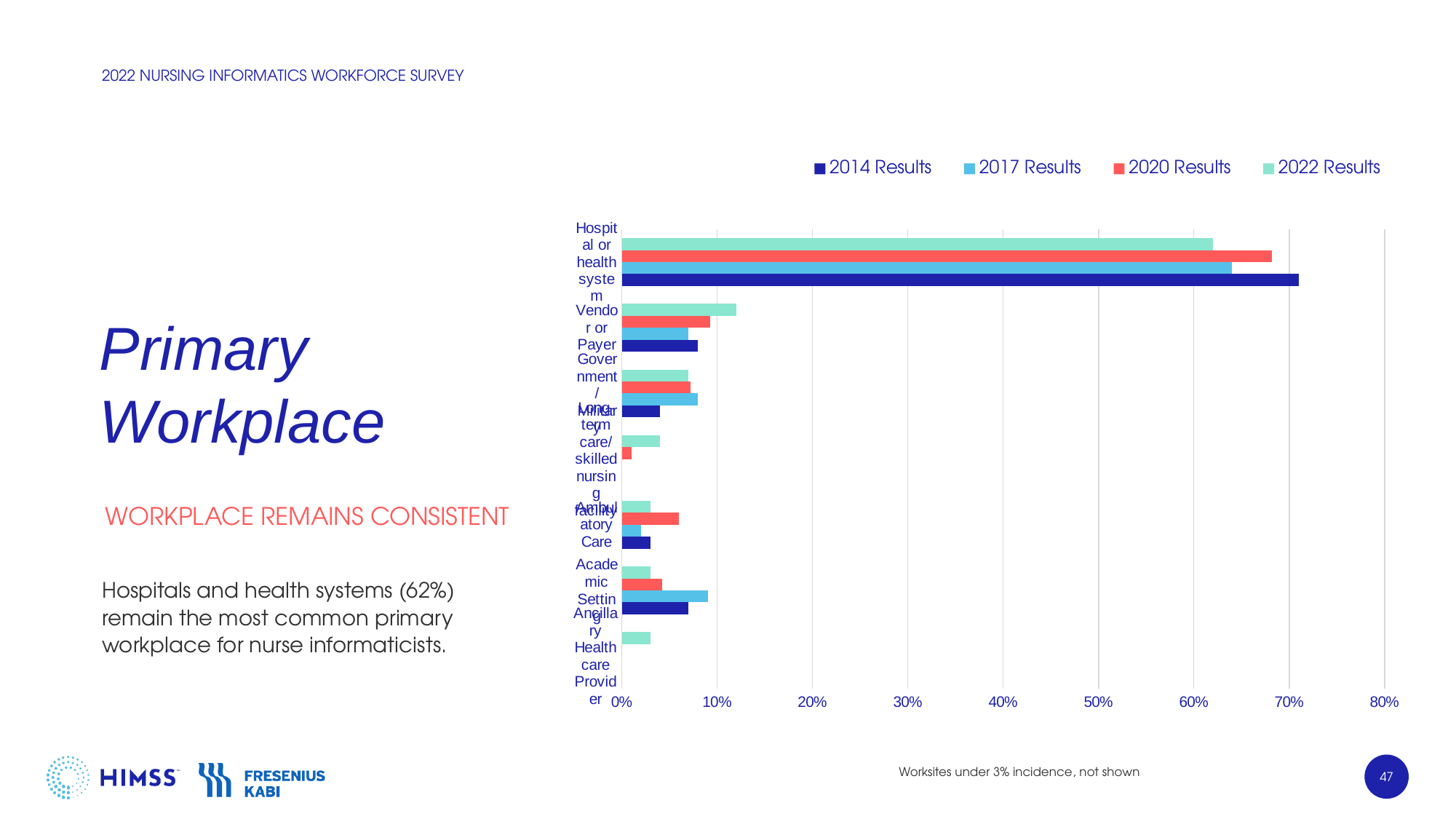

### Chart

| Category | 2022 Results | 2020 Results | 2017 Results | 2014 Results |
|---|---|---|---|---|
| Hospital or health system | 0.62 | 0.6821192052980132 | 0.6399999999999999 | 0.71 |
| Vendor or Payer | 0.12 | 0.09271523178807946 | 0.07 | 0.08 |
| Government/Military | 0.07 | 0.07211184694628403 | 0.08 | 0.04 |
| Long-term care/skilled nursing facility | 0.04 | 0.01 | None | None |
| Ambulatory Care | 0.03 | 0.059602649006622516 | 0.02 | 0.03 |
| Academic Setting | 0.03 | 0.04194260485651214 | 0.09 | 0.07 |
| Ancillary Healthcare Provider | 0.03 | 0.0 | None | None |
# Primary Workplace
WORKPLACE REMAINS CONSISTENT
Hospitals and health systems (62%) remain the most common primary workplace for nurse informaticists.
Worksites under 3% incidence, not shown
47